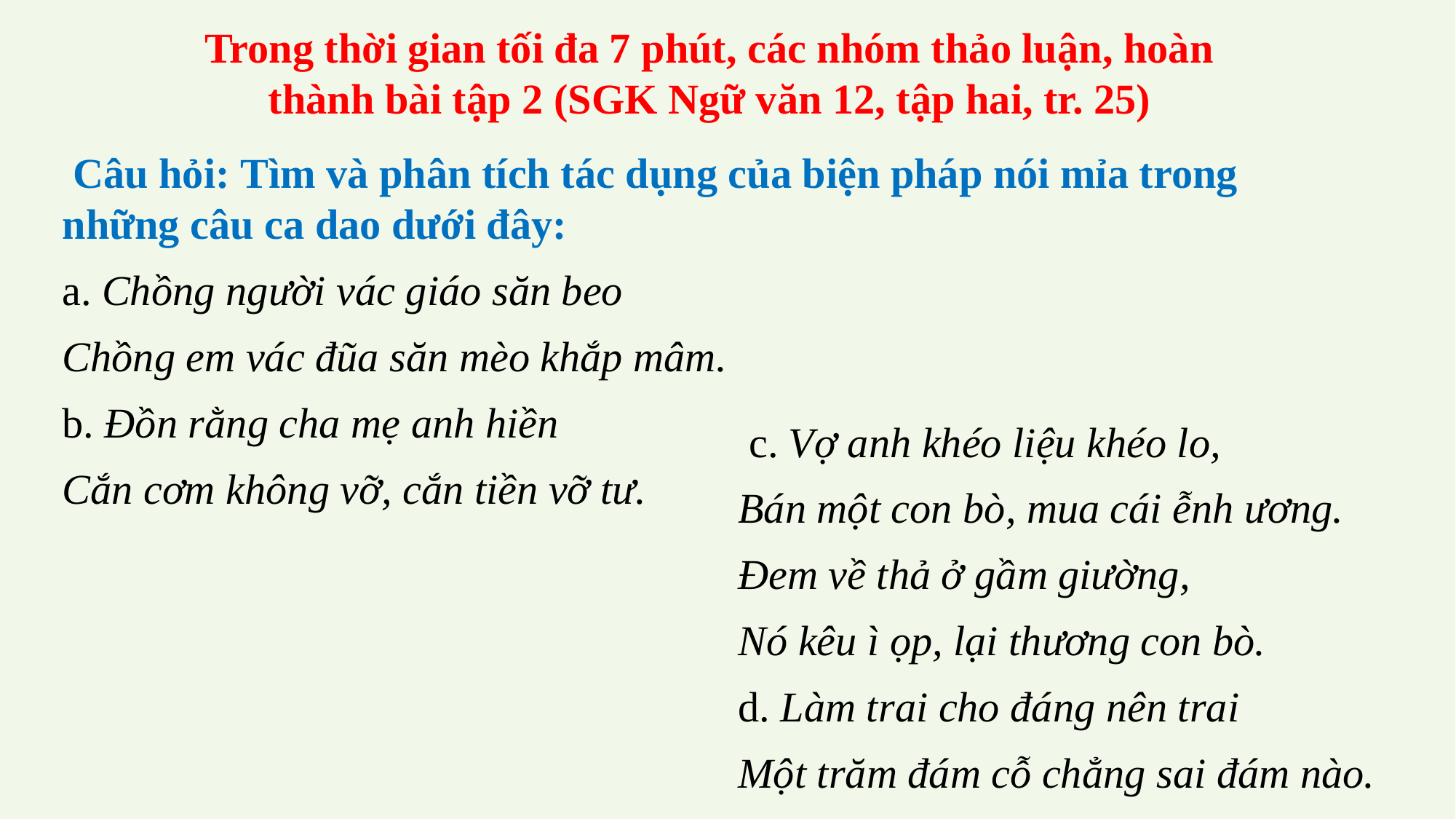

Trong thời gian tối đa 7 phút, các nhóm thảo luận, hoàn thành bài tập 2 (SGK Ngữ văn 12, tập hai, tr. 25)
 Câu hỏi: Tìm và phân tích tác dụng của biện pháp nói mỉa trong những câu ca dao dưới đây:
a. Chồng người vác giáo săn beo
Chồng em vác đũa săn mèo khắp mâm.
b. Đồn rằng cha mẹ anh hiền
Cắn cơm không vỡ, cắn tiền vỡ tư.
 c. Vợ anh khéo liệu khéo lo,
Bán một con bò, mua cái ễnh ương.
Đem về thả ở gầm giường,
Nó kêu ì ọp, lại thương con bò.
d. Làm trai cho đáng nên trai
Một trăm đám cỗ chẳng sai đám nào.